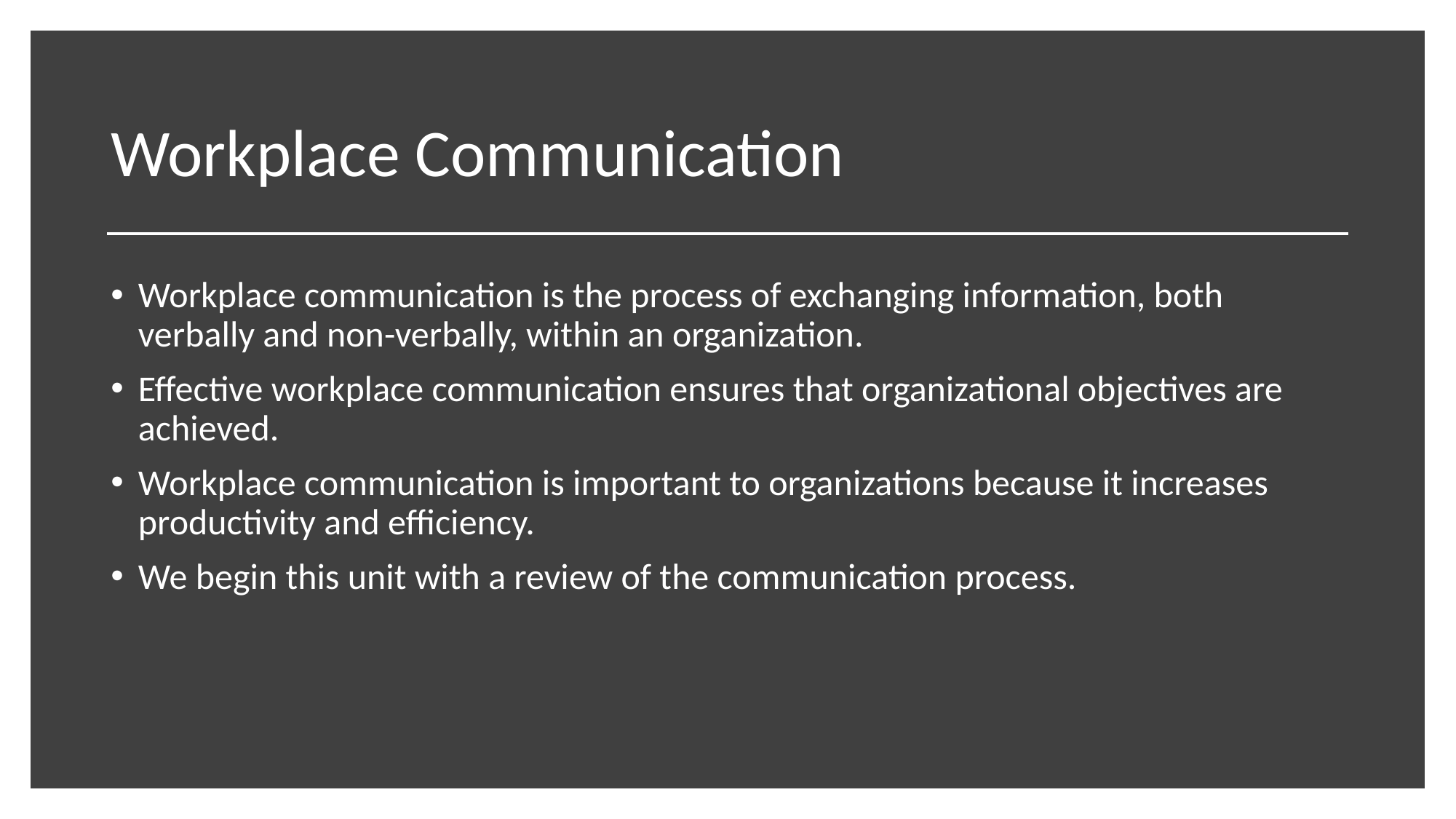

# Workplace Communication
Workplace communication is the process of exchanging information, both verbally and non-verbally, within an organization.
Effective workplace communication ensures that organizational objectives are achieved.
Workplace communication is important to organizations because it increases productivity and efficiency.
We begin this unit with a review of the communication process.
CPDD 2020